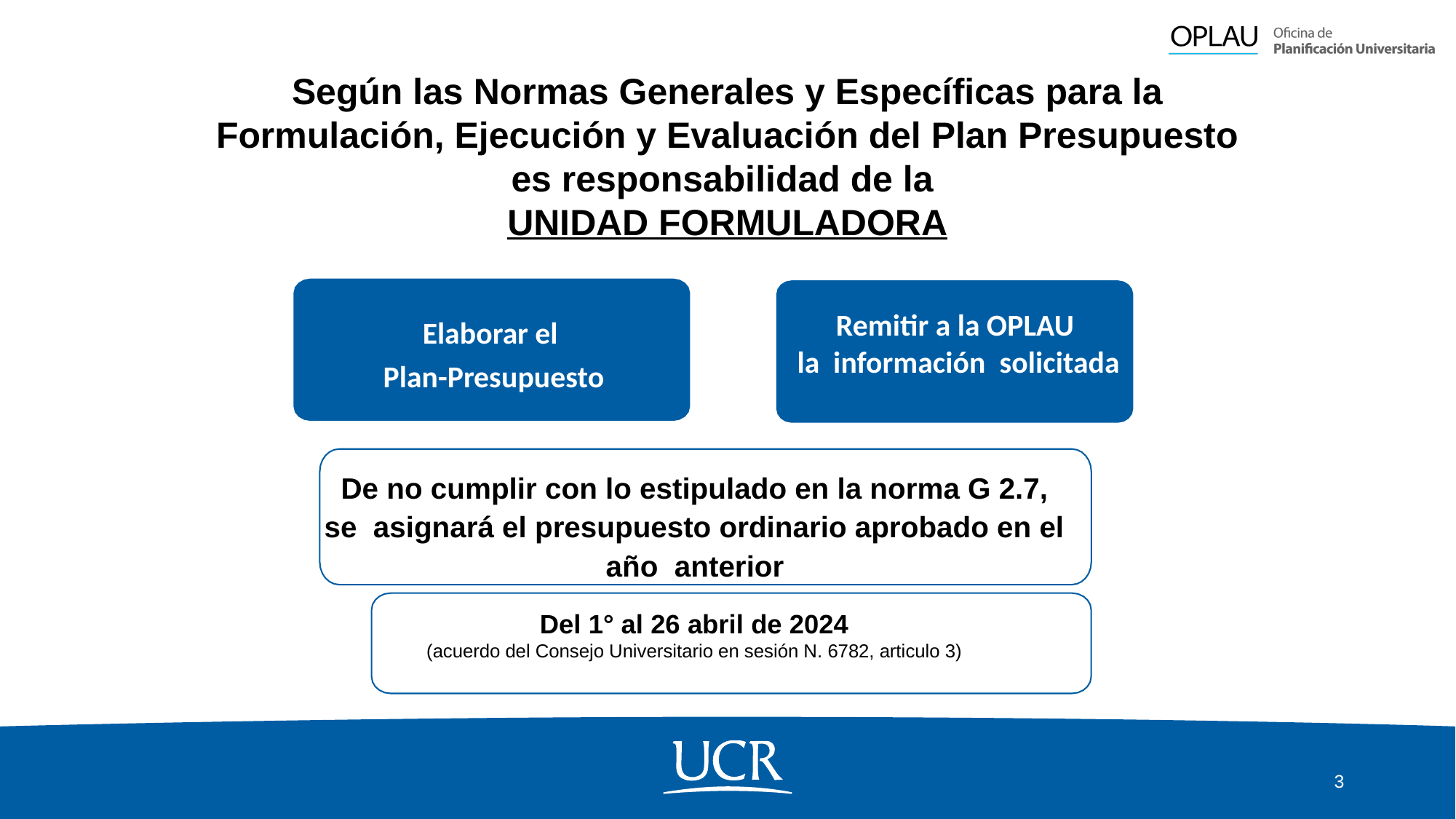

Según las Normas Generales y Específicas para la Formulación, Ejecución y Evaluación del Plan Presupuesto es responsabilidad de la
UNIDAD FORMULADORA

Remitir a la OPLAU
la  información  solicitada
Elaborar el
Plan-Presupuesto

De no cumplir con lo estipulado en la norma G 2.7, se  asignará el presupuesto ordinario aprobado en el año  anterior
Del 1° al 26 abril de 2024
(acuerdo del Consejo Universitario en sesión N. 6782, articulo 3)

3